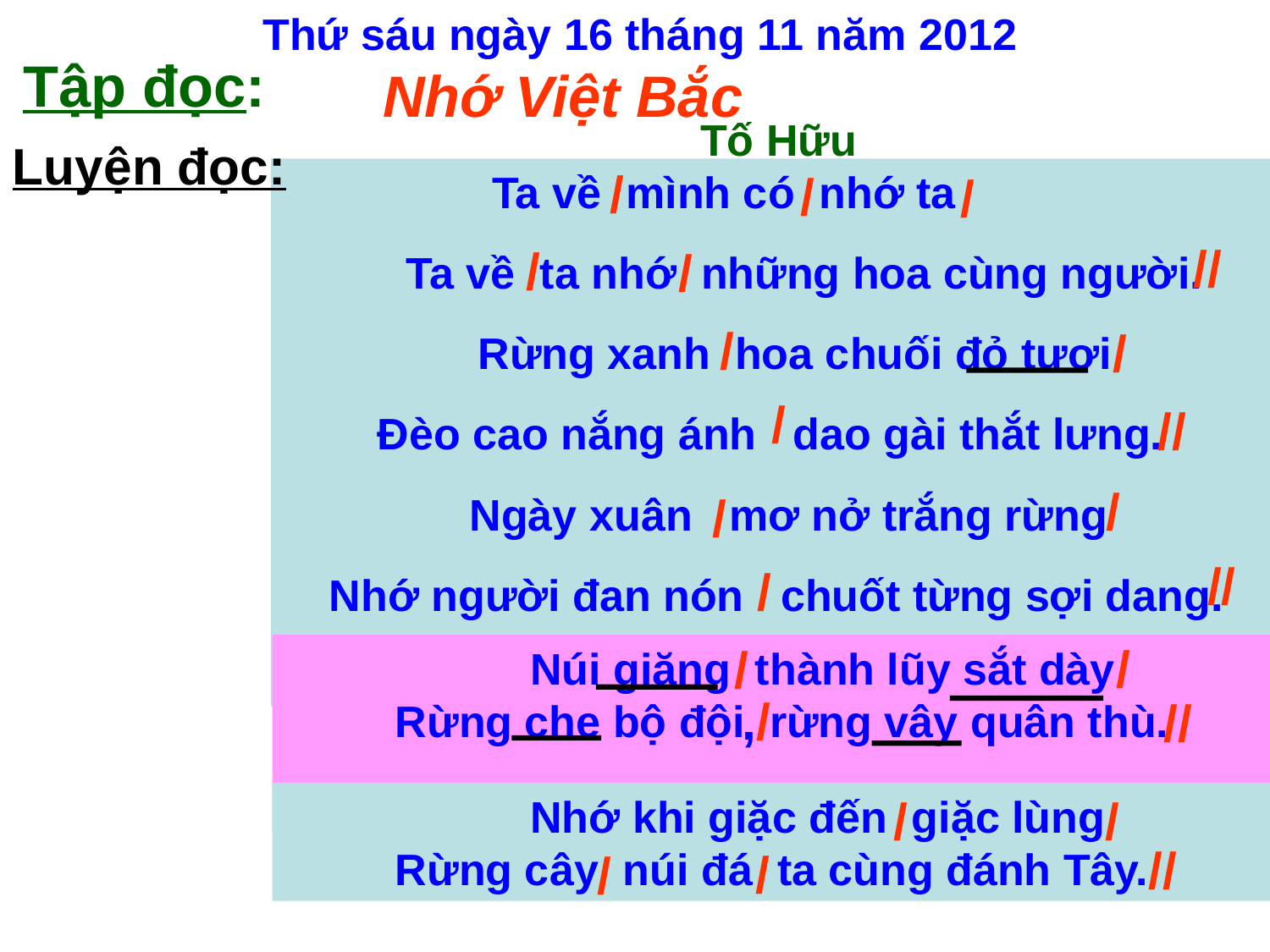

Thứ sáu ngày 16 tháng 11 năm 2012
Tập đọc:
Nhớ Việt Bắc
Tố Hữu
Luyện đọc:
/
/
                 Ta về  mình có  nhớ ta
          Ta về  ta nhớ  những hoa cùng người.
    Rừng xanh  hoa chuối đỏ tươi
Đèo cao nắng ánh   dao gài thắt lưng.
   Ngày xuân   mơ nở trắng rừng
 Nhớ người đan nón   chuốt từng sợi dang.

/
//
/
/
/
/

/
//
/
/
//
/
/
/
                    Núi giăng  thành lũy sắt dày
         Rừng che bộ đội  rừng vây quân thù.

,/
//

                    Nhớ khi giặc đến  giặc lùng
         Rừng cây  núi đá  ta cùng đánh Tây.
/
/
//
/
/